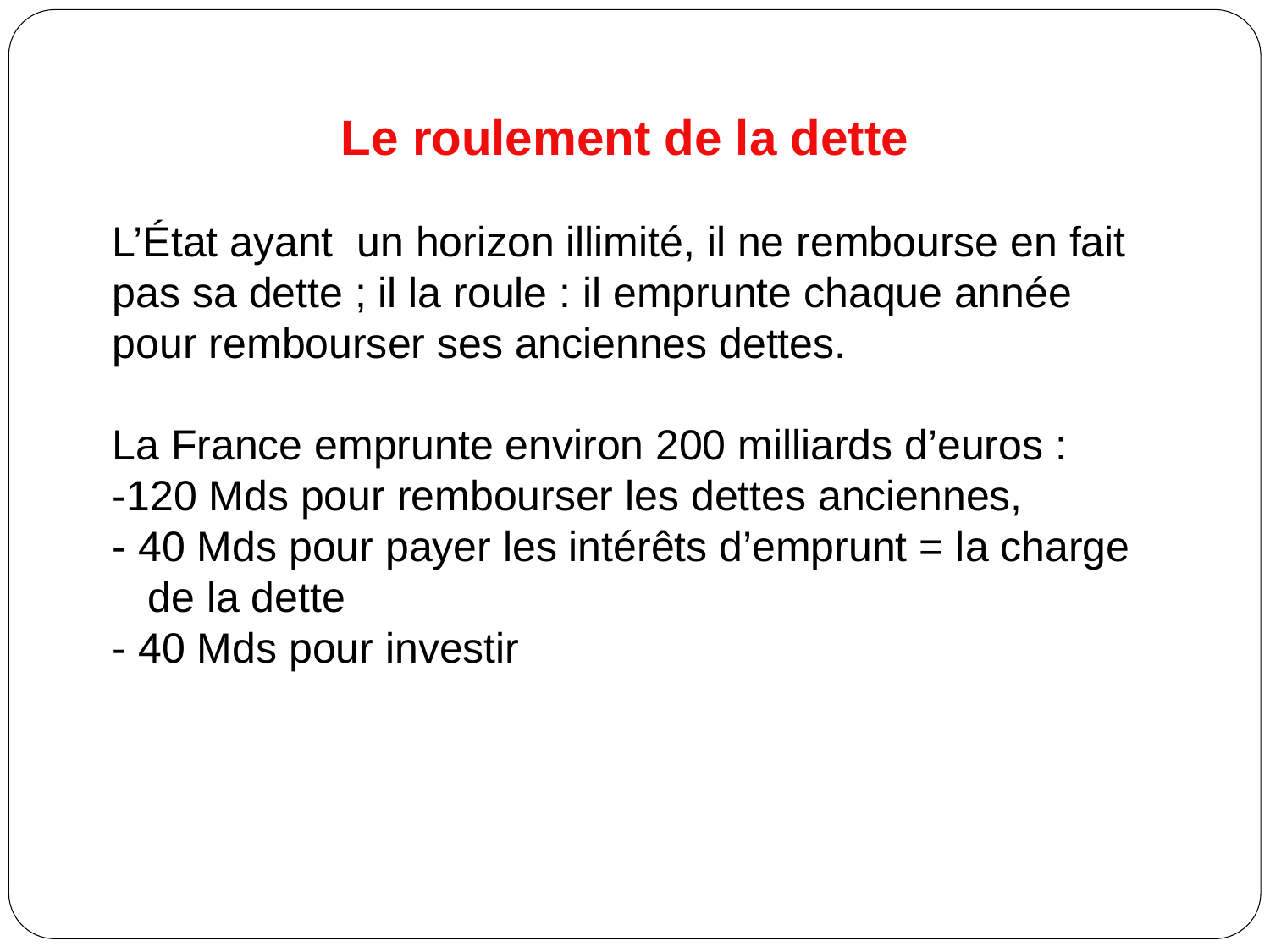

Le roulement de la dette
L’État ayant  un horizon illimité, il ne rembourse en fait pas sa dette ; il la roule : il emprunte chaque année pour rembourser ses anciennes dettes.

La France emprunte environ 200 milliards d’euros :
-120 Mds pour rembourser les dettes anciennes,
- 40 Mds pour payer les intérêts d’emprunt = la charge    de la dette
- 40 Mds pour investir